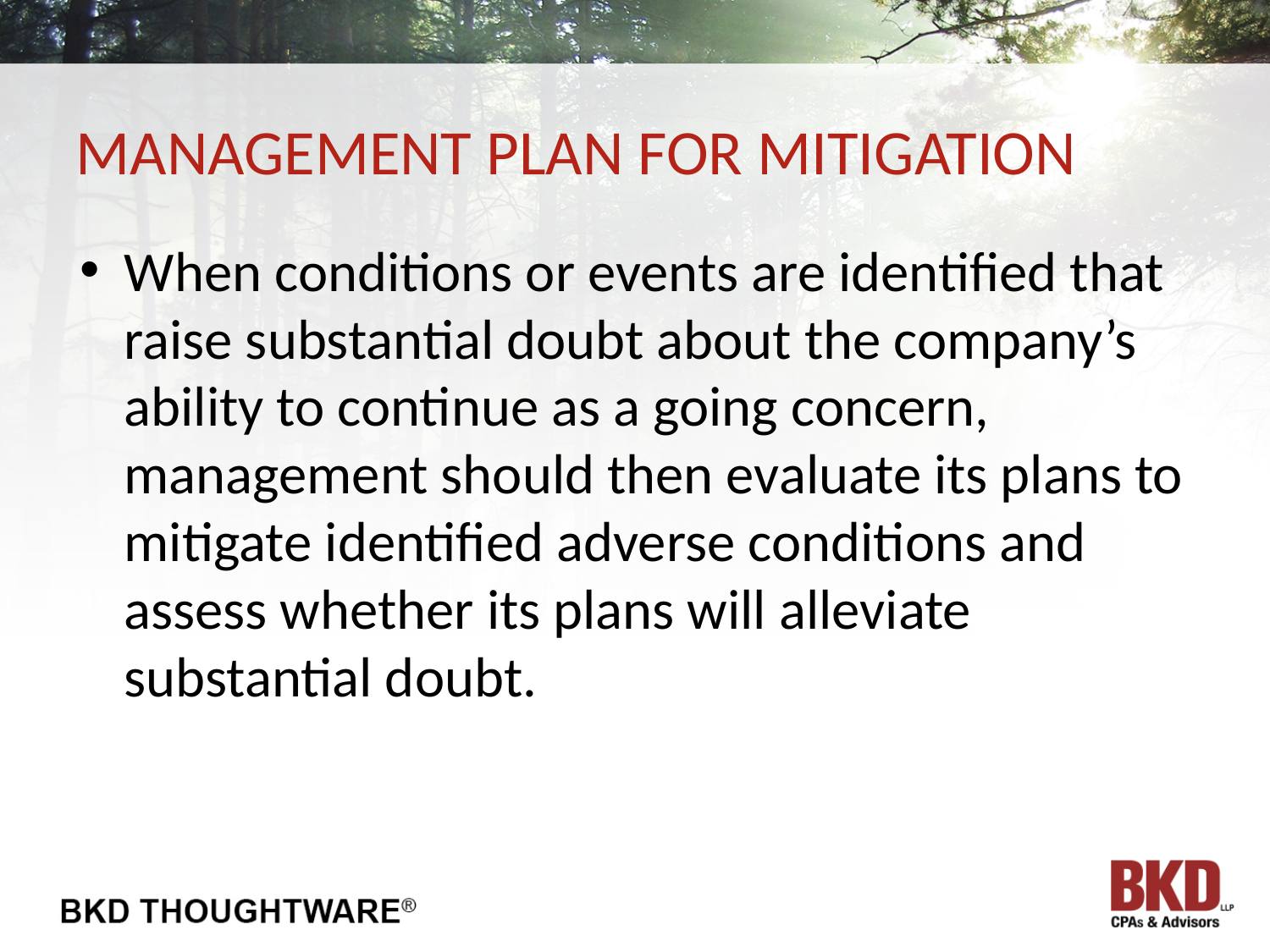

# Management plan for mitigation
When conditions or events are identified that raise substantial doubt about the company’s ability to continue as a going concern, management should then evaluate its plans to mitigate identified adverse conditions and assess whether its plans will alleviate substantial doubt.